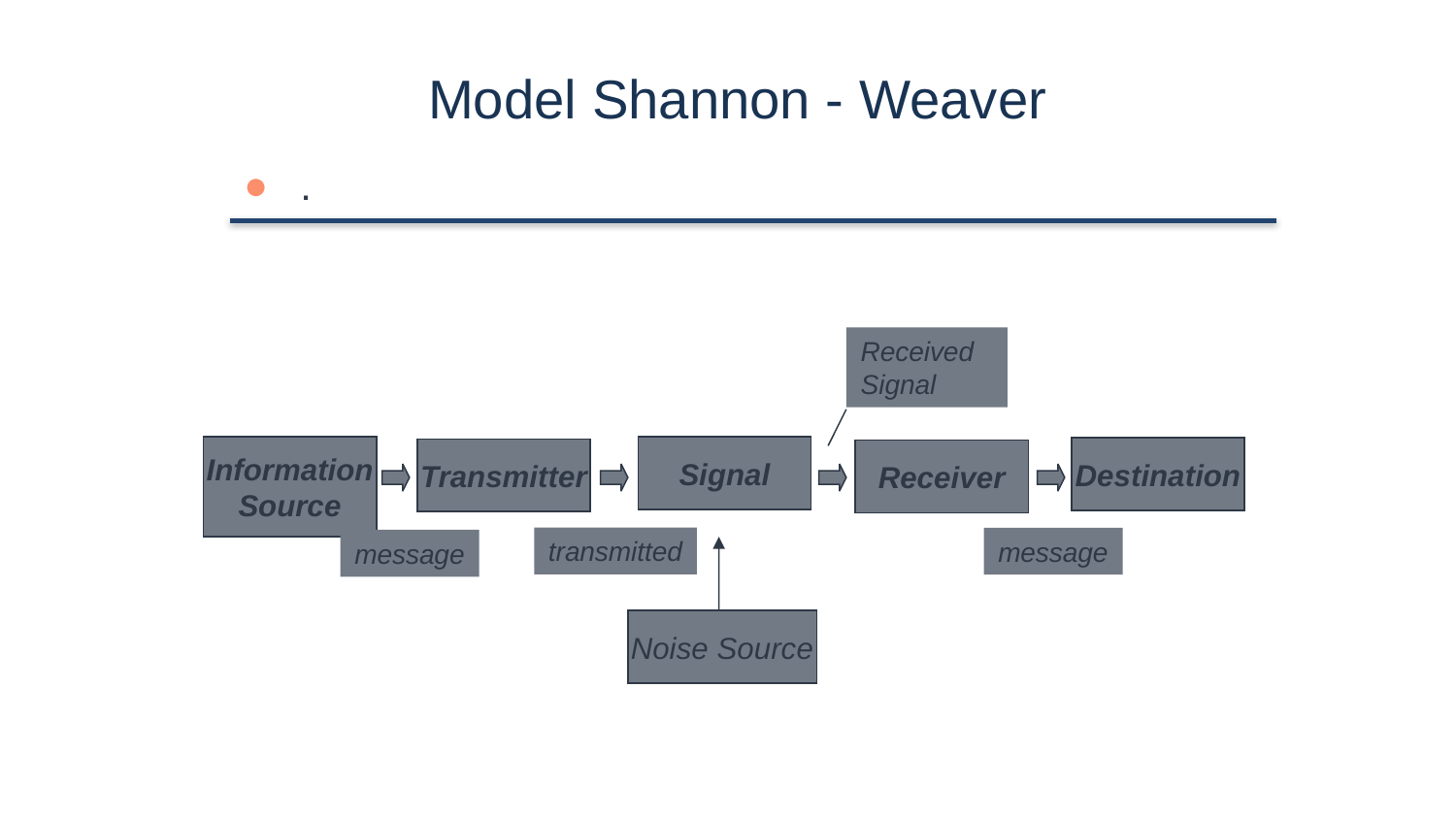

# Model Shannon - Weaver
.
Received Signal
Information
Source
Signal
Destination
Transmitter
Receiver

transmitted
message
message

Noise Source